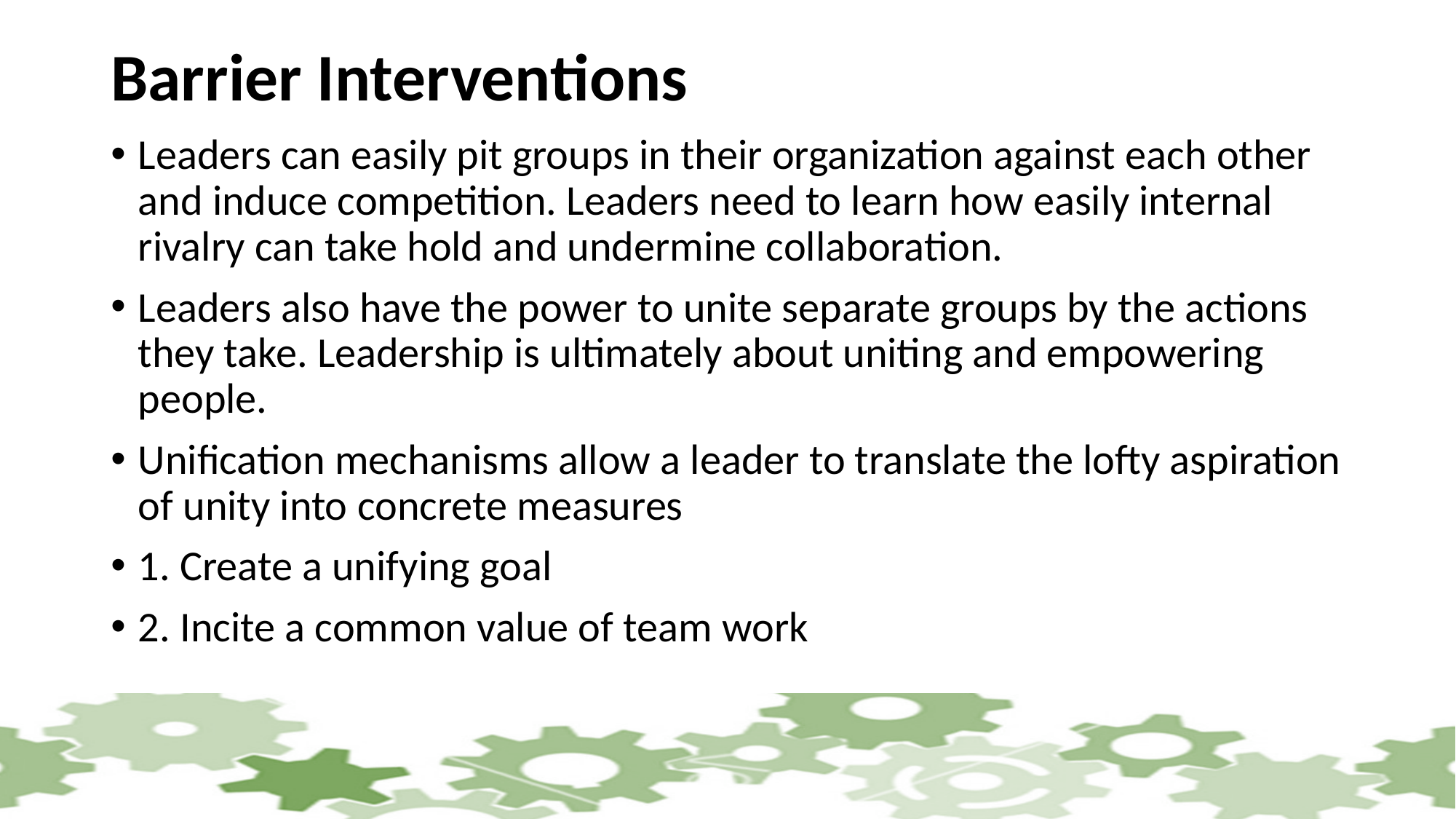

# Barrier Interventions
Leaders can easily pit groups in their organization against each other and induce competition. Leaders need to learn how easily internal rivalry can take hold and undermine collaboration.
Leaders also have the power to unite separate groups by the actions they take. Leadership is ultimately about uniting and empowering people.
Unification mechanisms allow a leader to translate the lofty aspiration of unity into concrete measures
1. Create a unifying goal
2. Incite a common value of team work